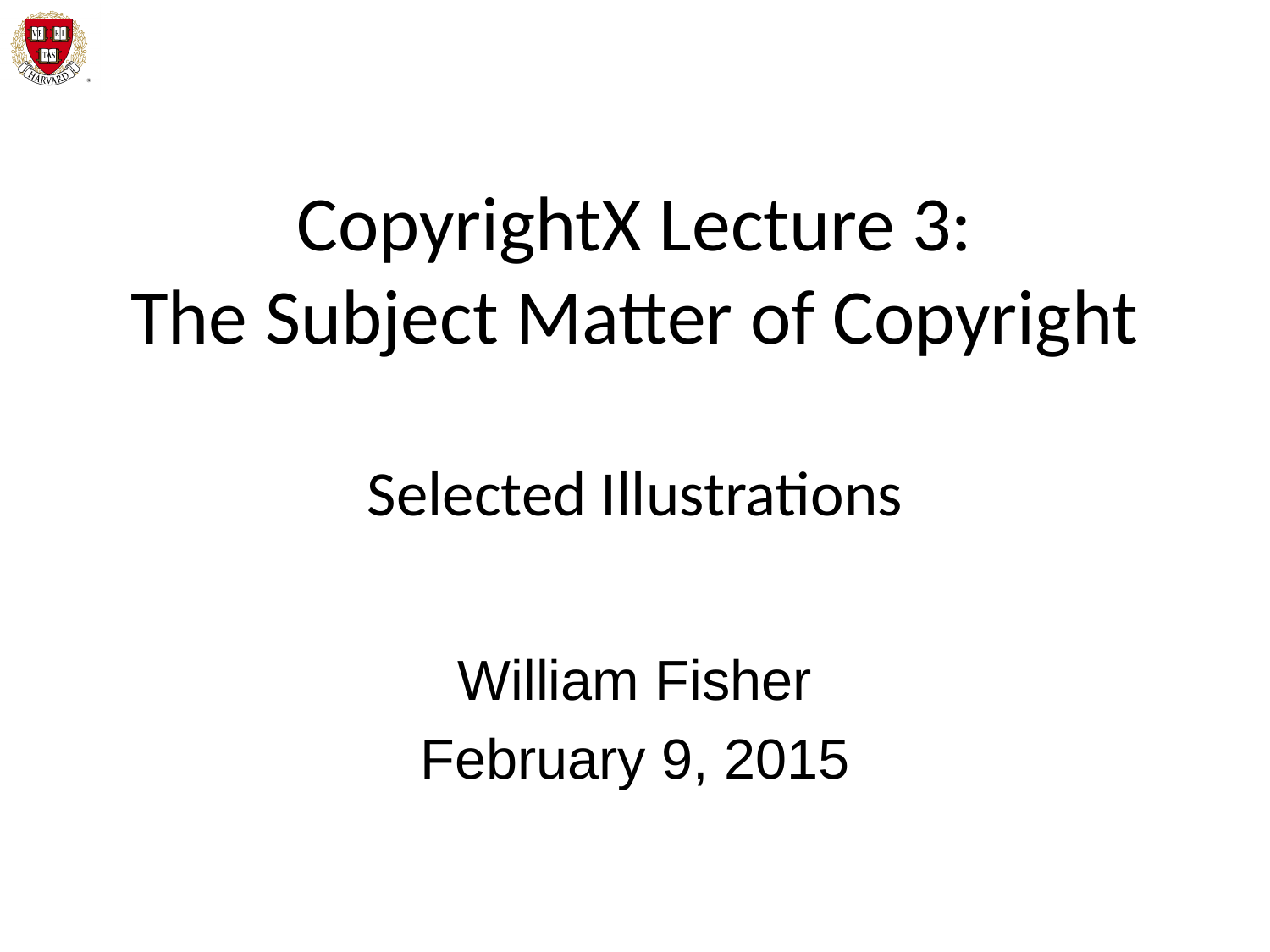

# CopyrightX Lecture 3: The Subject Matter of Copyright Selected Illustrations
William Fisher
February 9, 2015